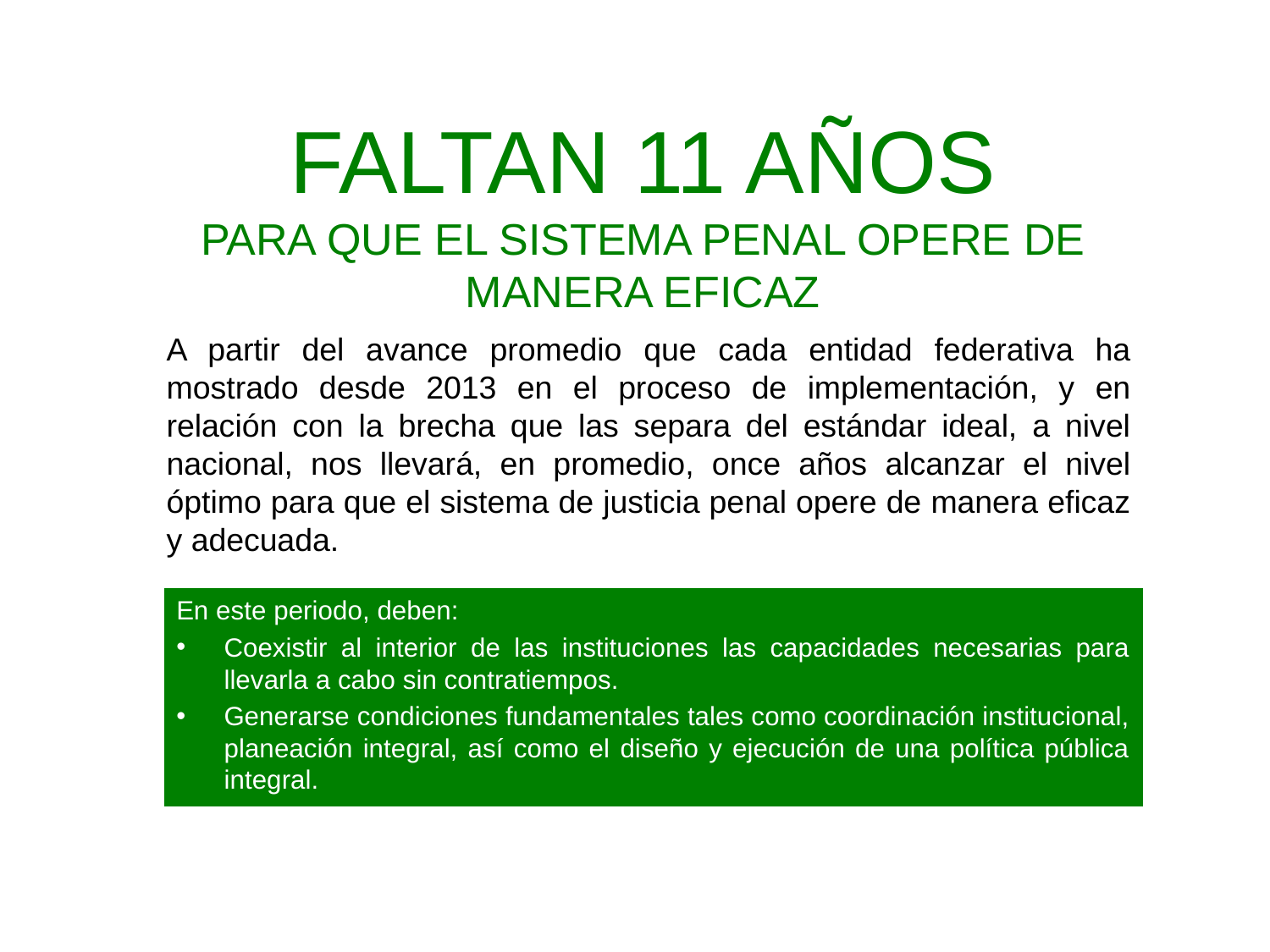

# FALTAN 11 AÑOS para que el sistema penal opere de manera eficaz
A partir del avance promedio que cada entidad federativa ha mostrado desde 2013 en el proceso de implementación, y en relación con la brecha que las separa del estándar ideal, a nivel nacional, nos llevará, en promedio, once años alcanzar el nivel óptimo para que el sistema de justicia penal opere de manera eficaz y adecuada.

En este periodo, deben:
Coexistir al interior de las instituciones las capacidades necesarias para llevarla a cabo sin contratiempos.
Generarse condiciones fundamentales tales como coordinación institucional, planeación integral, así como el diseño y ejecución de una política pública integral.